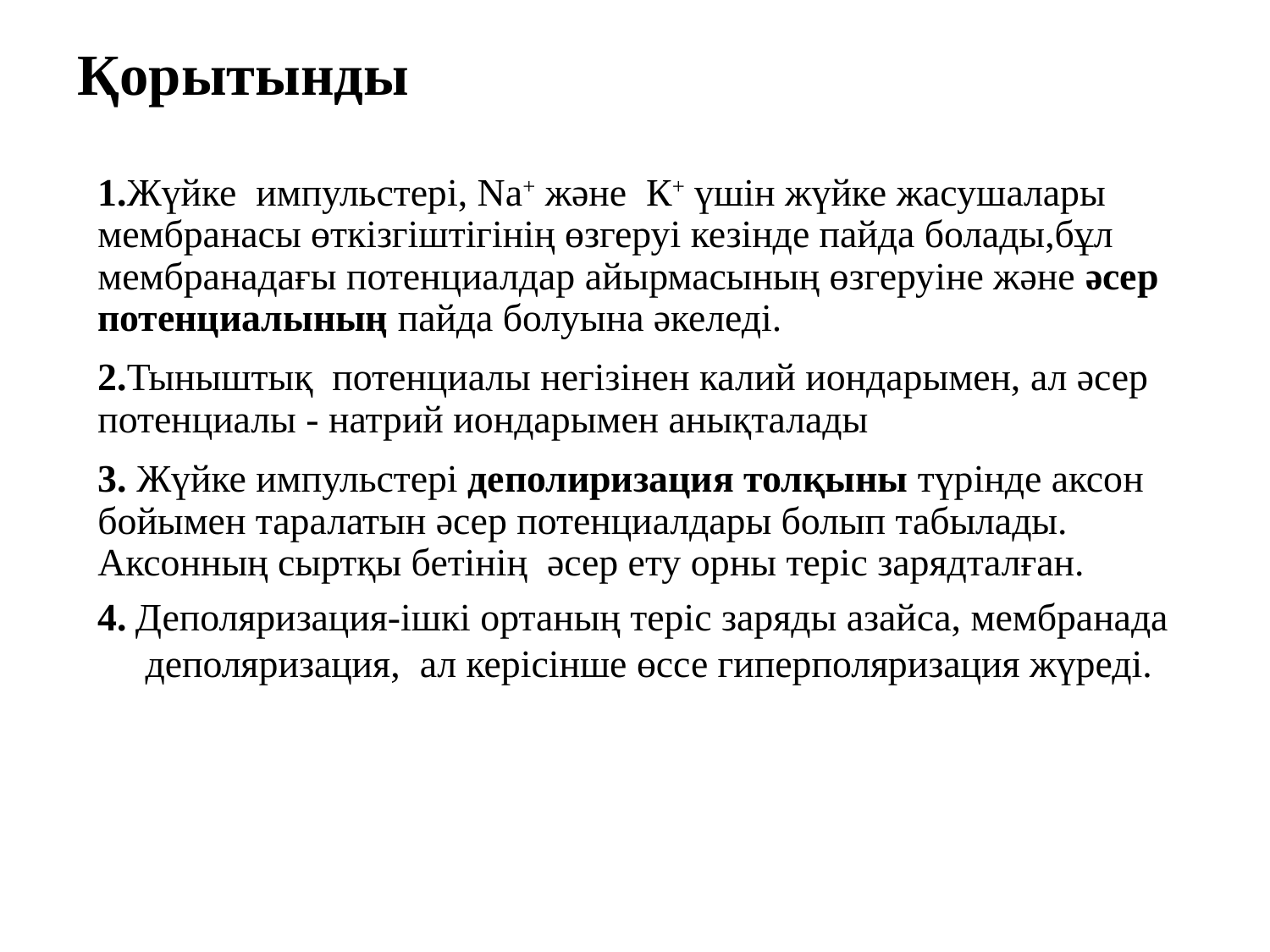

# Қорытынды
1.Жүйке  импульстері, Na+ және  К+ үшін жүйке жасушалары мембранасы өткізгіштігінің өзгеруі кезінде пайда болады,бұл мембранадағы потенциалдар айырмасының өзгеруіне және әсер потенциалының пайда болуына әкеледі.
2.Тыныштық  потенциалы негізінен калий иондарымен, ал әсер потенциалы - натрий иондарымен анықталады
3. Жүйке импульстері деполиризация толқыны түрінде аксон бойымен таралатын әсер потенциалдары болып табылады. Аксонның сыртқы бетінің  әсер ету орны теріс зарядталған.
4. Деполяризация-ішкі ортаның теріс заряды азайса, мембранада деполяризация,  ал керісінше өссе гиперполяризация жүреді.